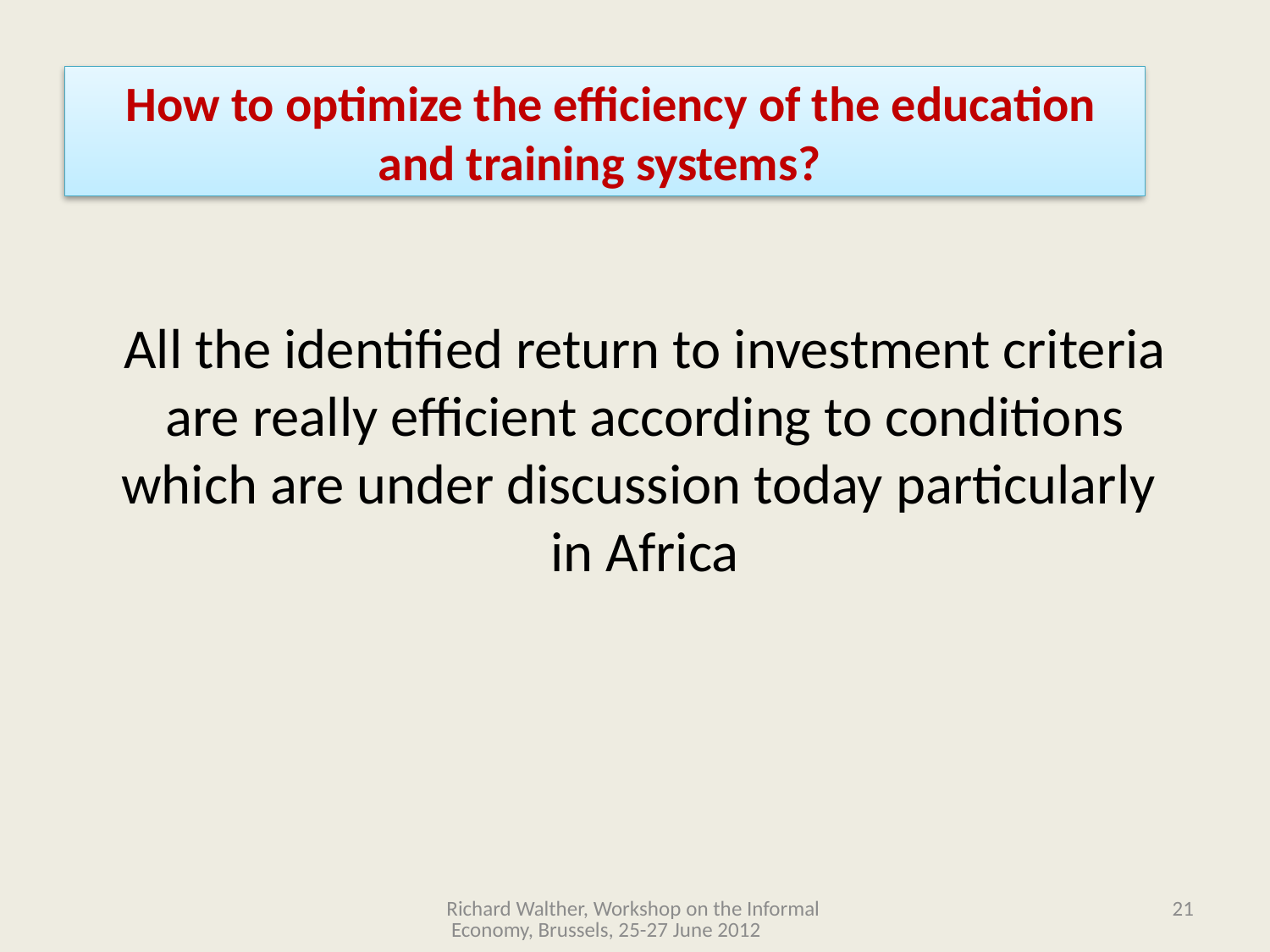

# How to optimize the efficiency of the education and training systems?

All the identified return to investment criteria are really efficient according to conditions which are under discussion today particularly  in Africa
Richard Walther, Workshop on the Informal Economy, Brussels, 25-27 June 2012
21